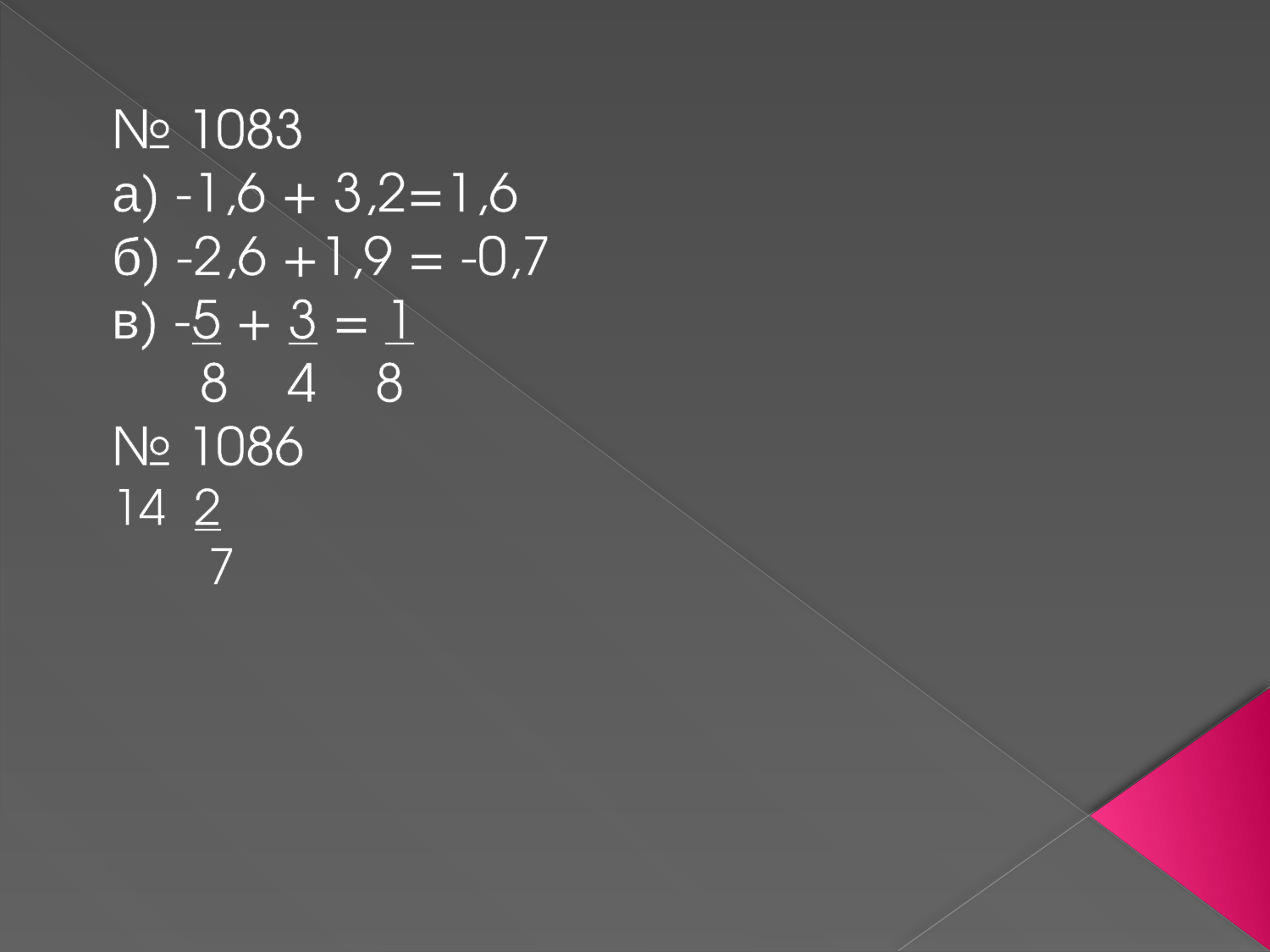

№ 1083
а) -1,6 + 3,2=1,6
б) -2,6 +1,9 = -0,7
в) -5 + 3 = 1
      8    4    8
№ 1086
14  2
       7